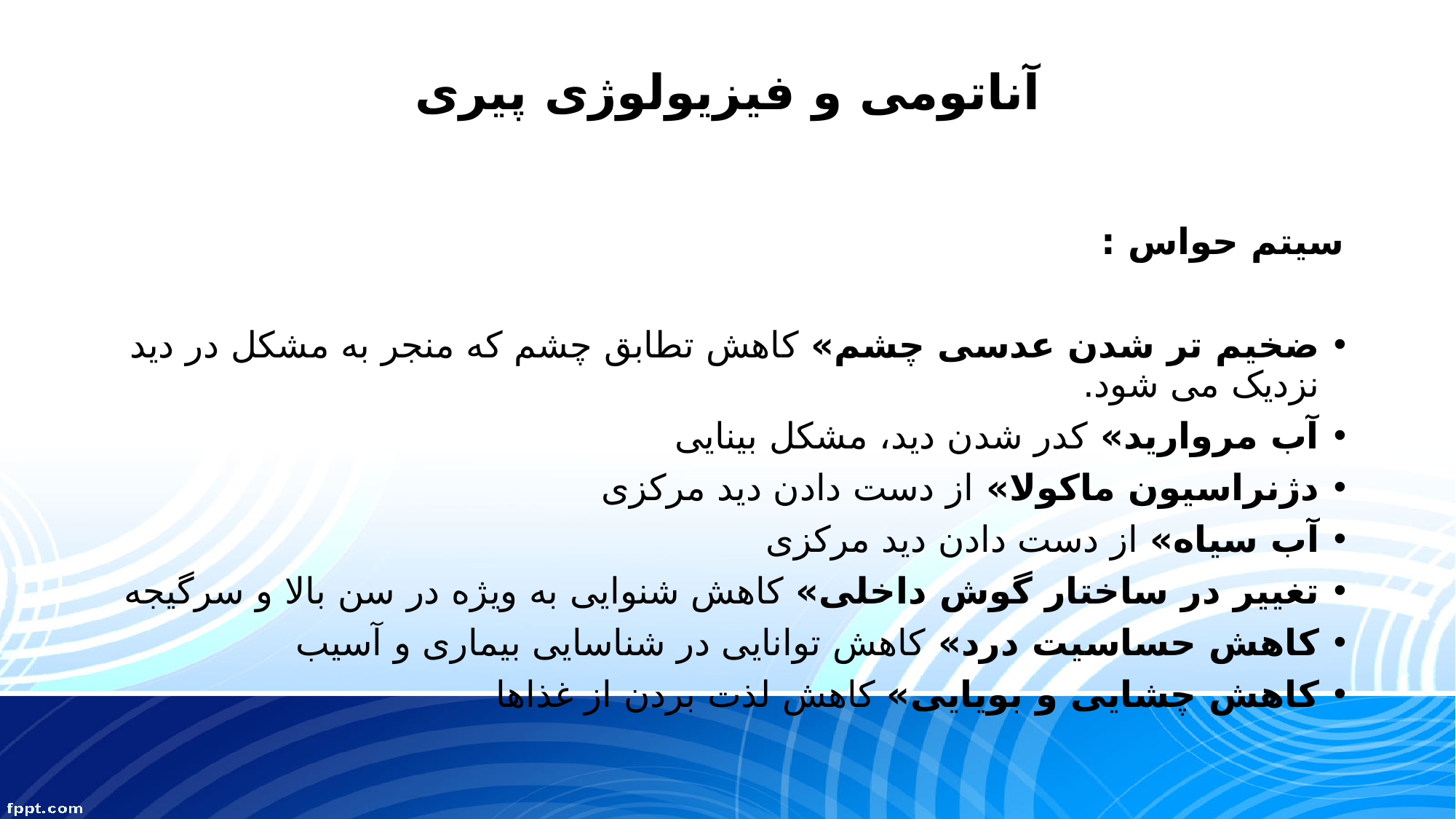

# آناتومی و فیزیولوژی پیری
سیتم حواس :

ضخیم تر شدن عدسی چشم» کاهش تطابق چشم که منجر به مشکل در دید نزدیک می شود.
آب مروارید» کدر شدن دید، مشکل بینایی
دژنراسیون ماکولا» از دست دادن دید مرکزی
آب سیاه» از دست دادن دید مرکزی
تغییر در ساختار گوش داخلی» کاهش شنوایی به ویژه در سن بالا و سرگیجه
کاهش حساسیت درد» کاهش توانایی در شناسایی بیماری و آسیب
کاهش چشایی و بویایی» کاهش لذت بردن از غذاها